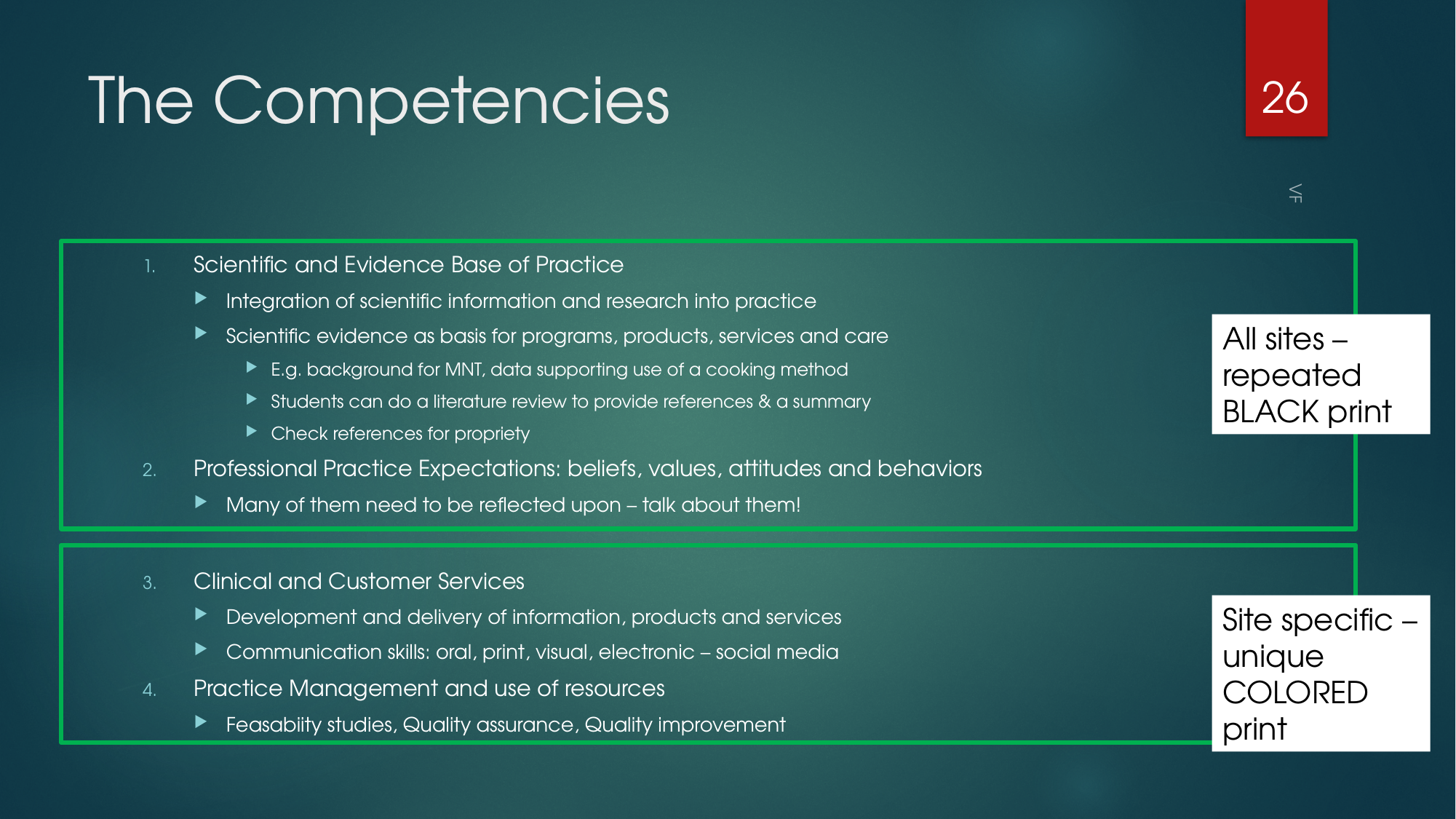

26
# The Competencies

Scientific and Evidence Base of Practice
Integration of scientific information and research into practice
Scientific evidence as basis for programs, products, services and care
E.g. background for MNT, data supporting use of a cooking method
Students can do a literature review to provide references & a summary
Check references for propriety
Professional Practice Expectations: beliefs, values, attitudes and behaviors
Many of them need to be reflected upon – talk about them!

Clinical and Customer Services
Development and delivery of information, products and services
Communication skills: oral, print, visual, electronic – social media
Practice Management and use of resources
Feasabiity studies, Quality assurance, Quality improvement

All sites – repeated
BLACK print
VF

Site specific – unique
COLORED print